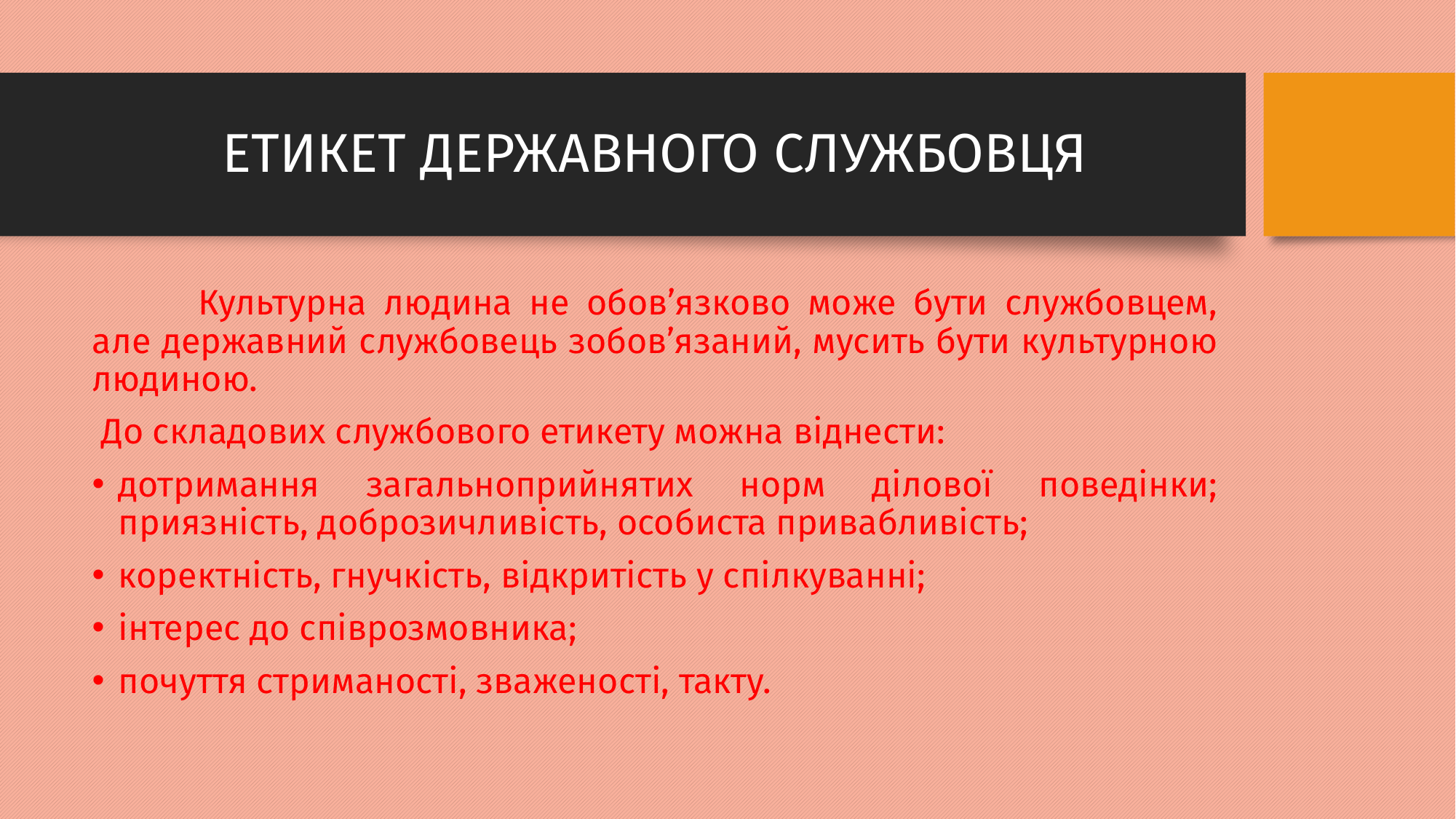

# ЕТИКЕТ ДЕРЖАВНОГО СЛУЖБОВЦЯ
	Культурна людина не обов’язково може бути службовцем, але державний службовець зобов’язаний, мусить бути культурною людиною.
 До складових службового етикету можна віднести:
дотримання загальноприйнятих норм ділової поведінки; приязність, доброзичливість, особиста привабливість;
коректність, гнучкість, відкритість у спілкуванні;
інтерес до співрозмовника;
почуття стриманості, зваженості, такту.